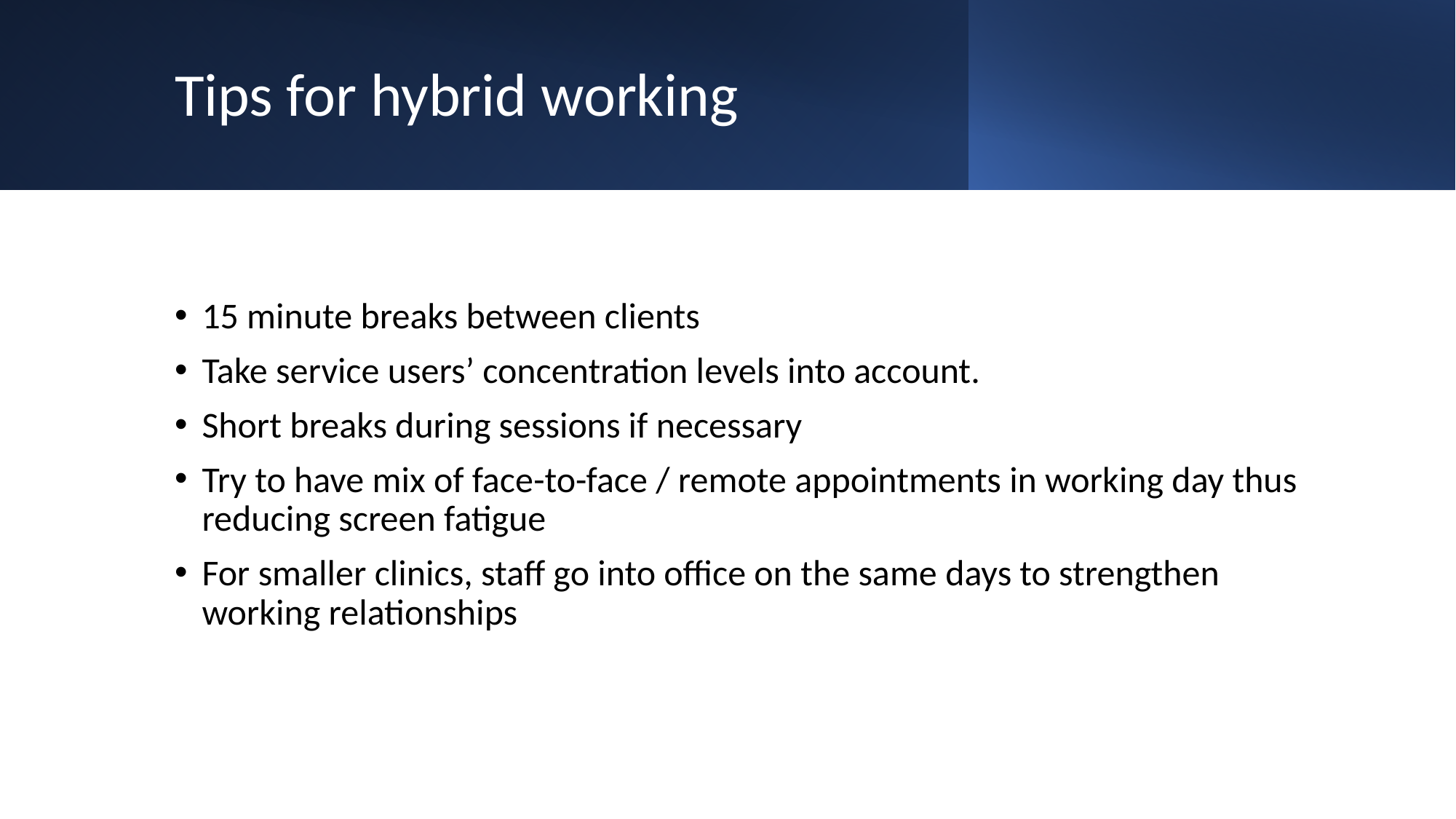

# Tips for hybrid working
15 minute breaks between clients
Take service users’ concentration levels into account.
Short breaks during sessions if necessary
Try to have mix of face-to-face / remote appointments in working day thus reducing screen fatigue
For smaller clinics, staff go into office on the same days to strengthen working relationships